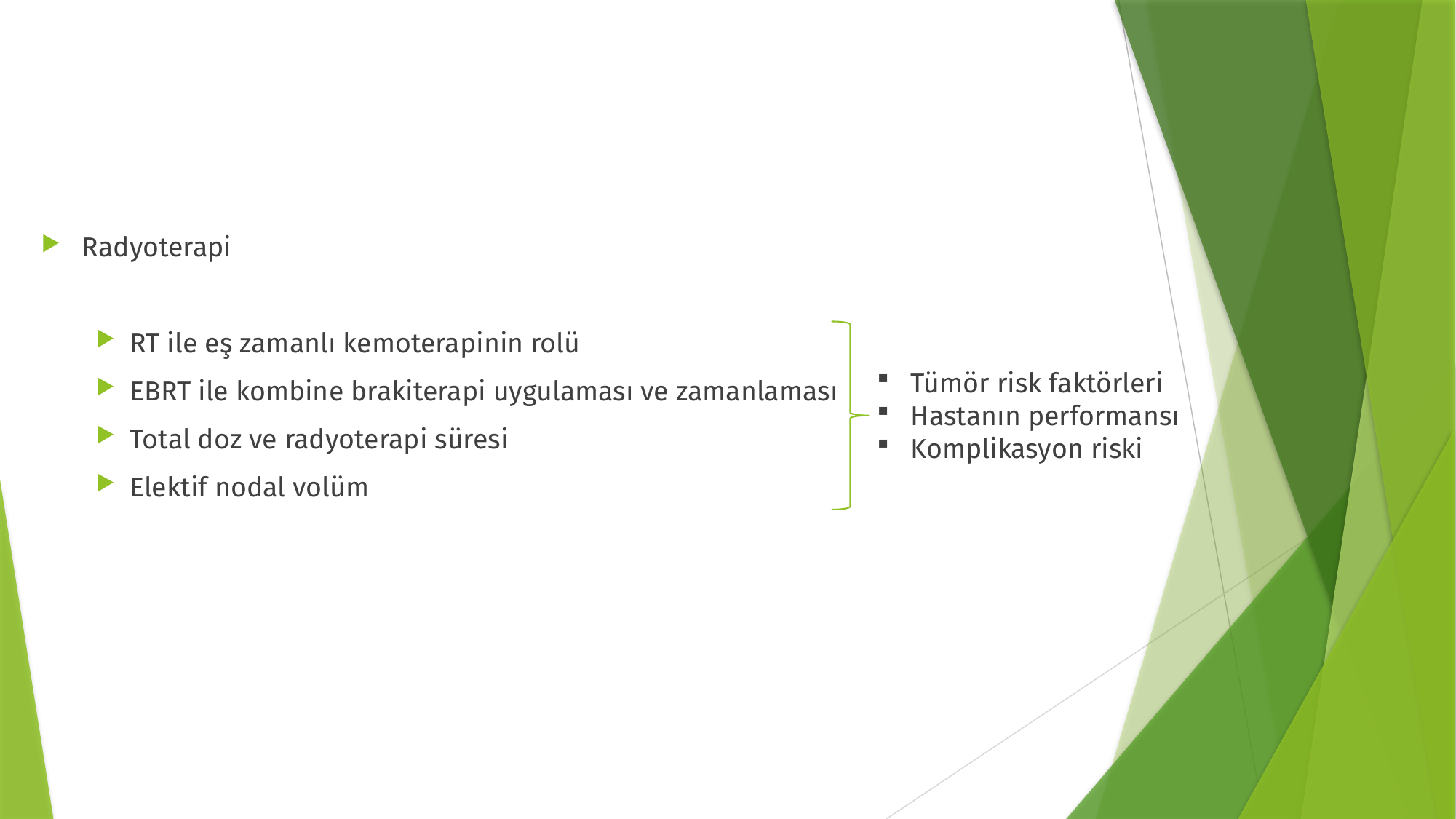

#
Radyoterapi

RT ile eş zamanlı kemoterapinin rolü
EBRT ile kombine brakiterapi uygulaması ve zamanlaması
Total doz ve radyoterapi süresi
Elektif nodal volüm

Tümör risk faktörleri
Hastanın performansı
Komplikasyon riski